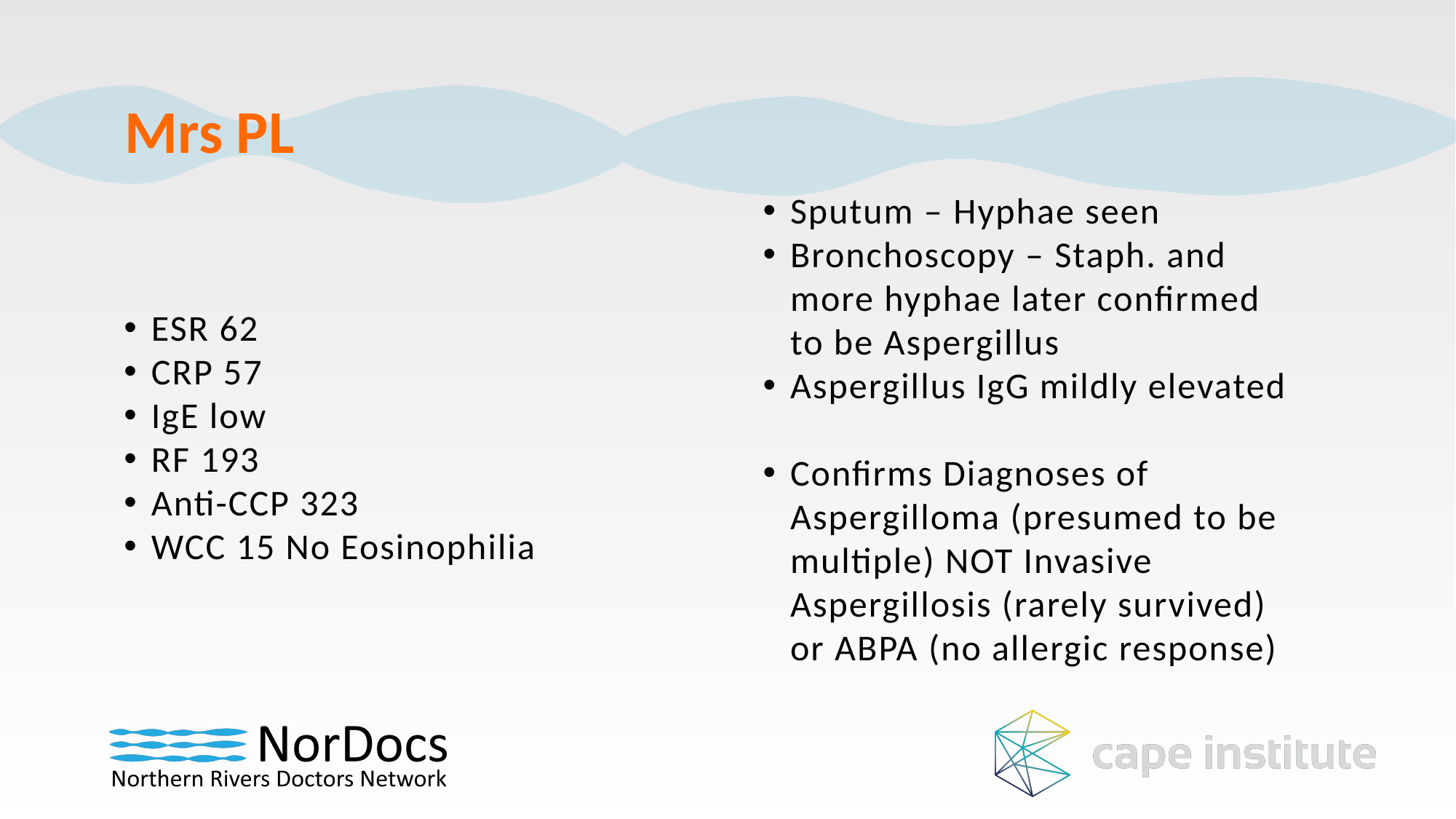

Mrs PL
Sputum – Hyphae seen
Bronchoscopy – Staph. and more hyphae later confirmed to be Aspergillus
Aspergillus IgG mildly elevated

Confirms Diagnoses of Aspergilloma (presumed to be multiple) NOT Invasive Aspergillosis (rarely survived) or ABPA (no allergic response)
ESR 62
CRP 57
IgE low
RF 193
Anti-CCP 323
WCC 15 No Eosinophilia